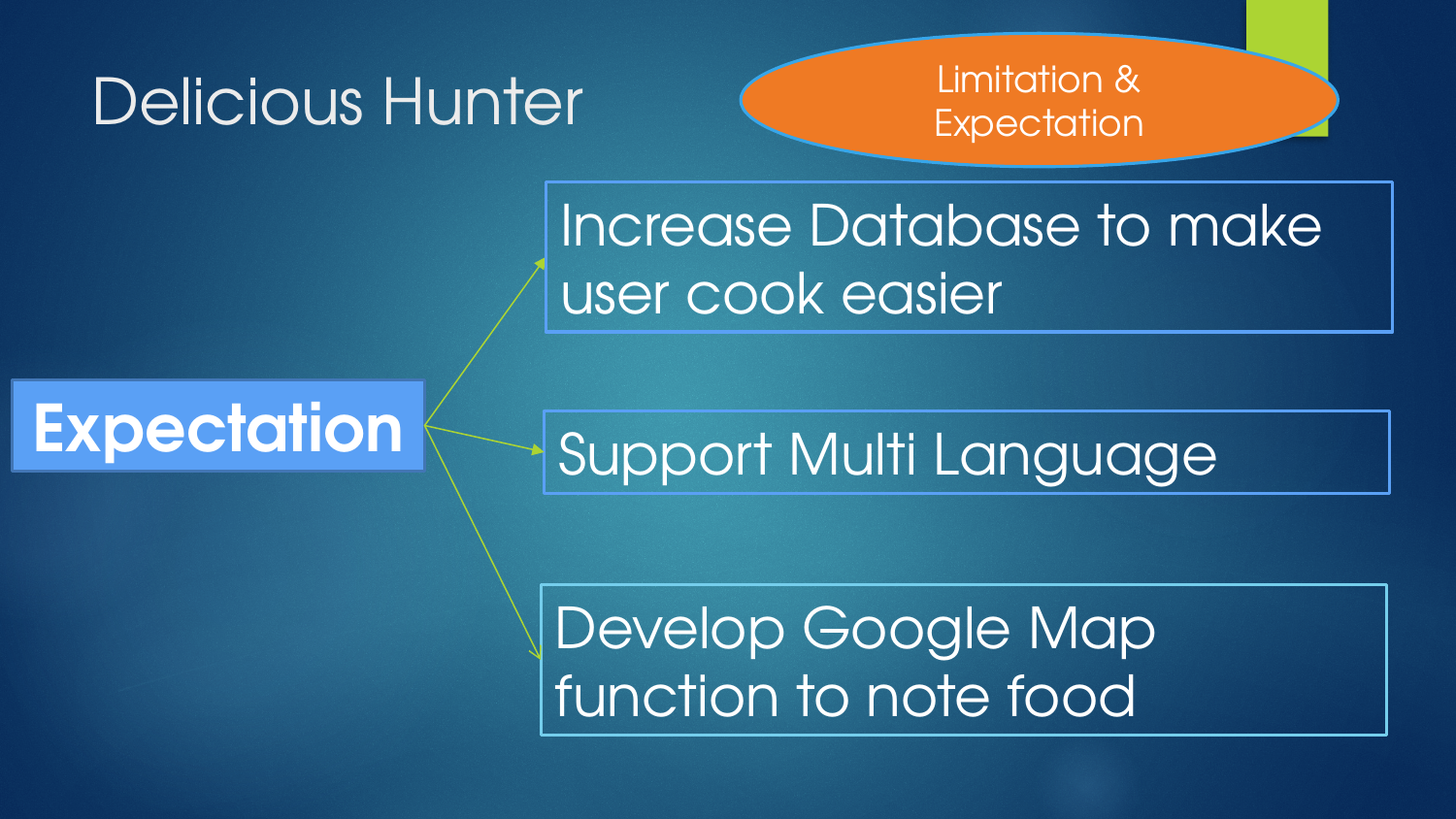

Limitation & Expectation
# Delicious Hunter
Increase Database to make user cook easier
Expectation
Support Multi Language

Develop Google Map function to note food